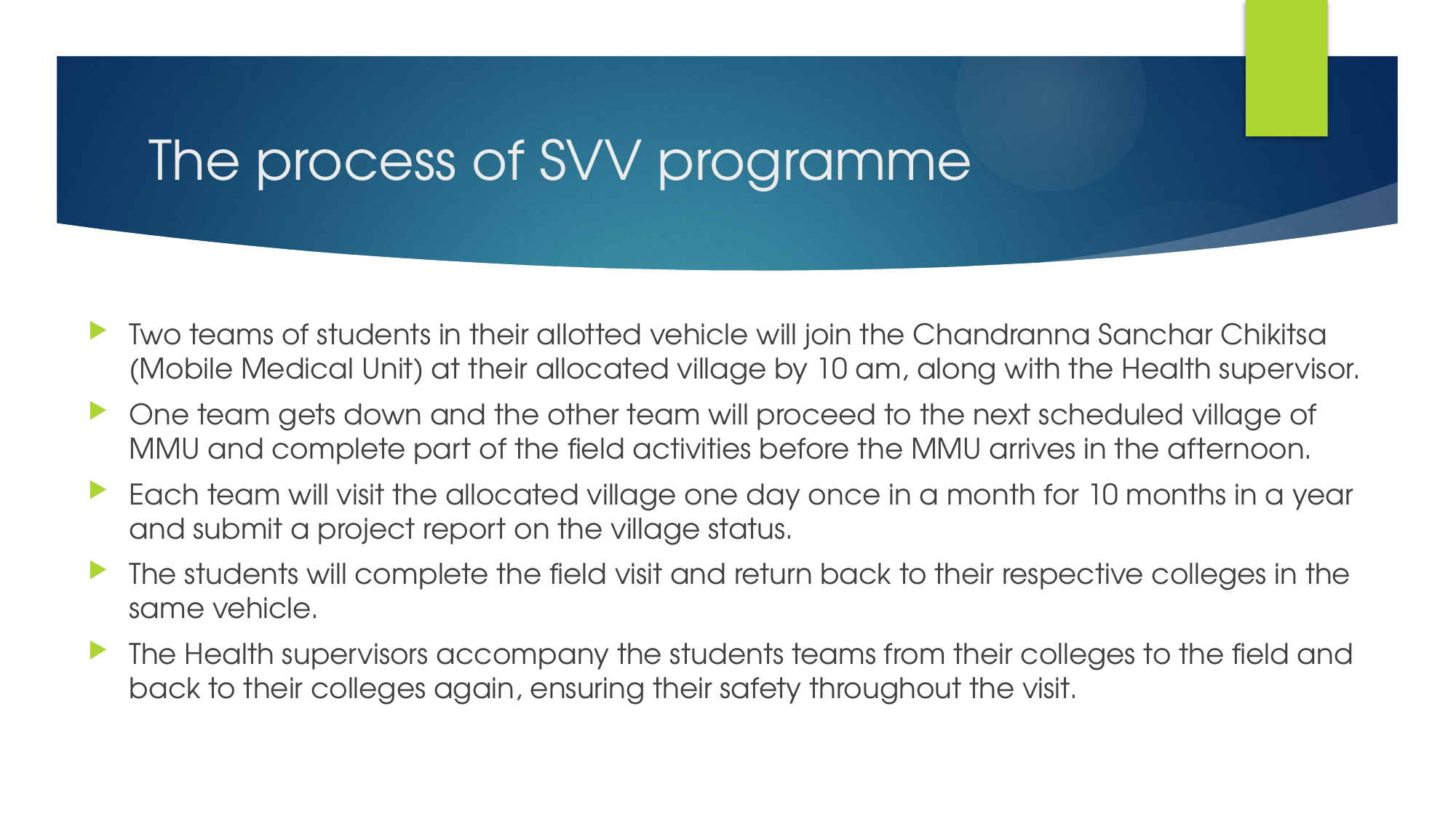

# The process of SVV programme
Two teams of students in their allotted vehicle will join the Chandranna Sanchar Chikitsa (Mobile Medical Unit) at their allocated village by 10 am, along with the Health supervisor.
One team gets down and the other team will proceed to the next scheduled village of MMU and complete part of the field activities before the MMU arrives in the afternoon.
Each team will visit the allocated village one day once in a month for 10 months in a year and submit a project report on the village status.
The students will complete the field visit and return back to their respective colleges in the same vehicle.
The Health supervisors accompany the students teams from their colleges to the field and back to their colleges again, ensuring their safety throughout the visit.